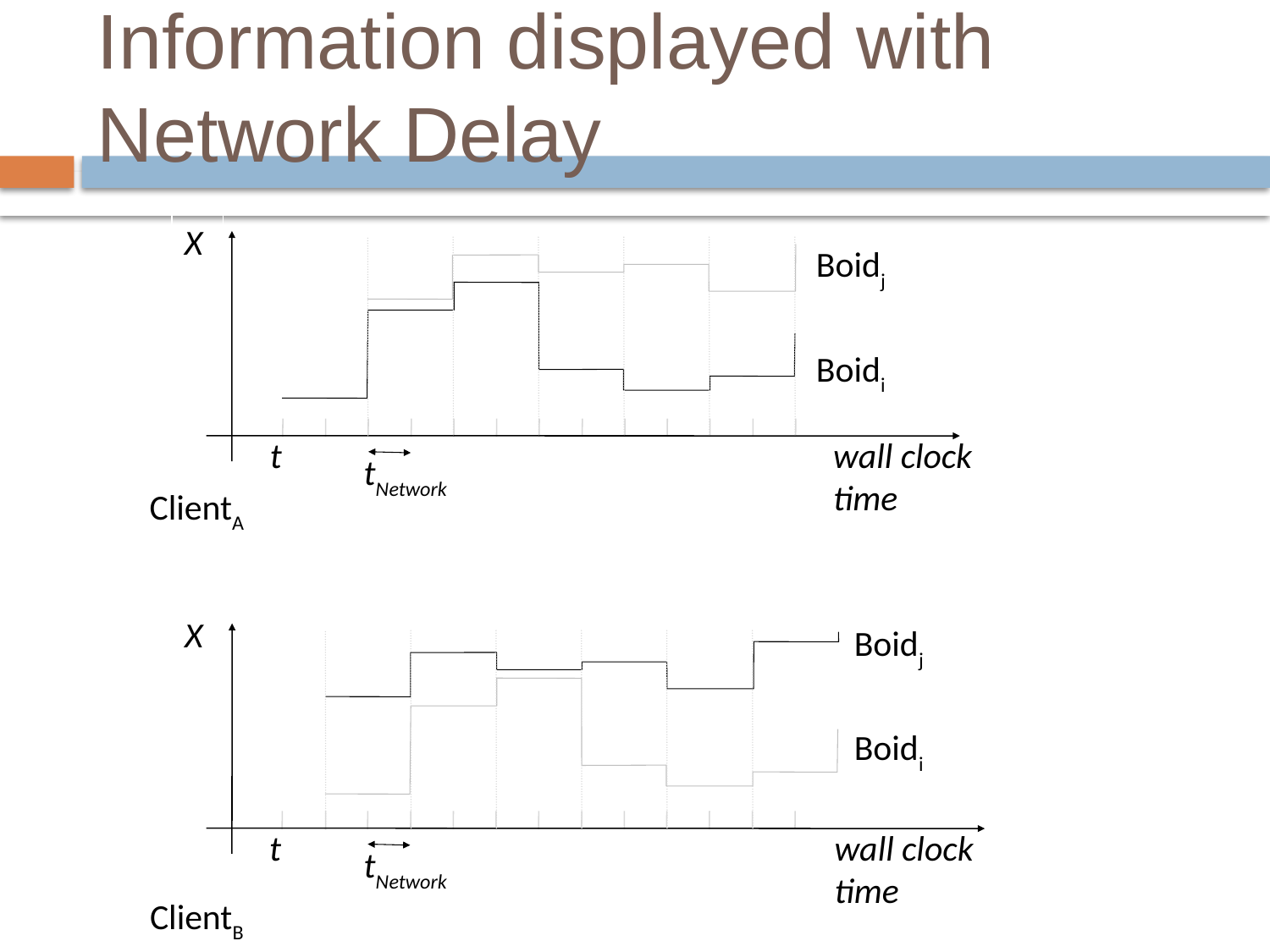

# Information displayed with Network Delay

X
Boidj

Boidi
t
wall clock time
tNetwork
ClientA
X
Boidj

Boidi
t
wall clock time
tNetwork
ClientB